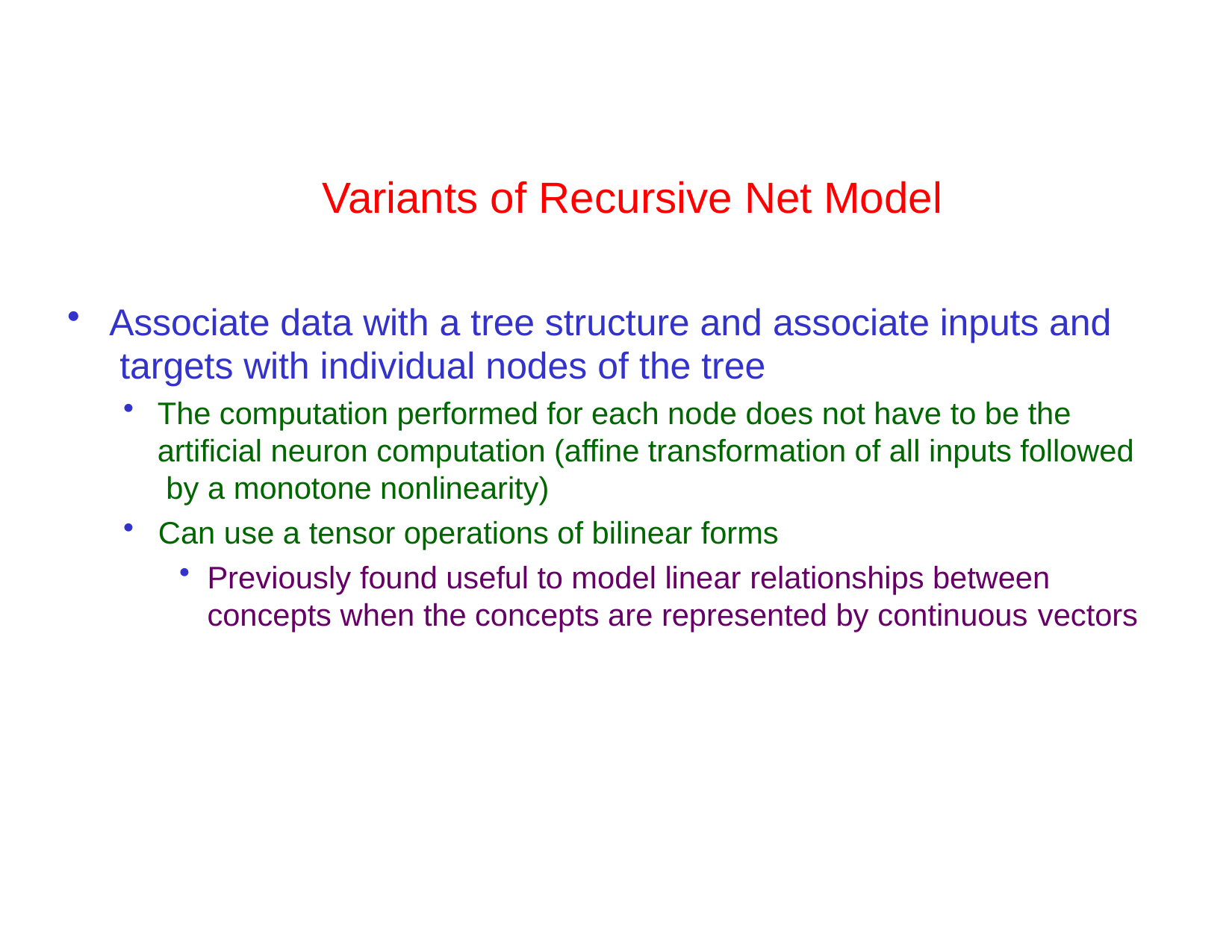

# Variants of Recursive Net Model
Associate data with a tree structure and associate inputs and  targets with individual nodes of the tree
The computation performed for each node does not have to be the  artificial neuron computation (affine transformation of all inputs followed  by a monotone nonlinearity)
Can use a tensor operations of bilinear forms
Previously found useful to model linear relationships between  concepts when the concepts are represented by continuous vectors